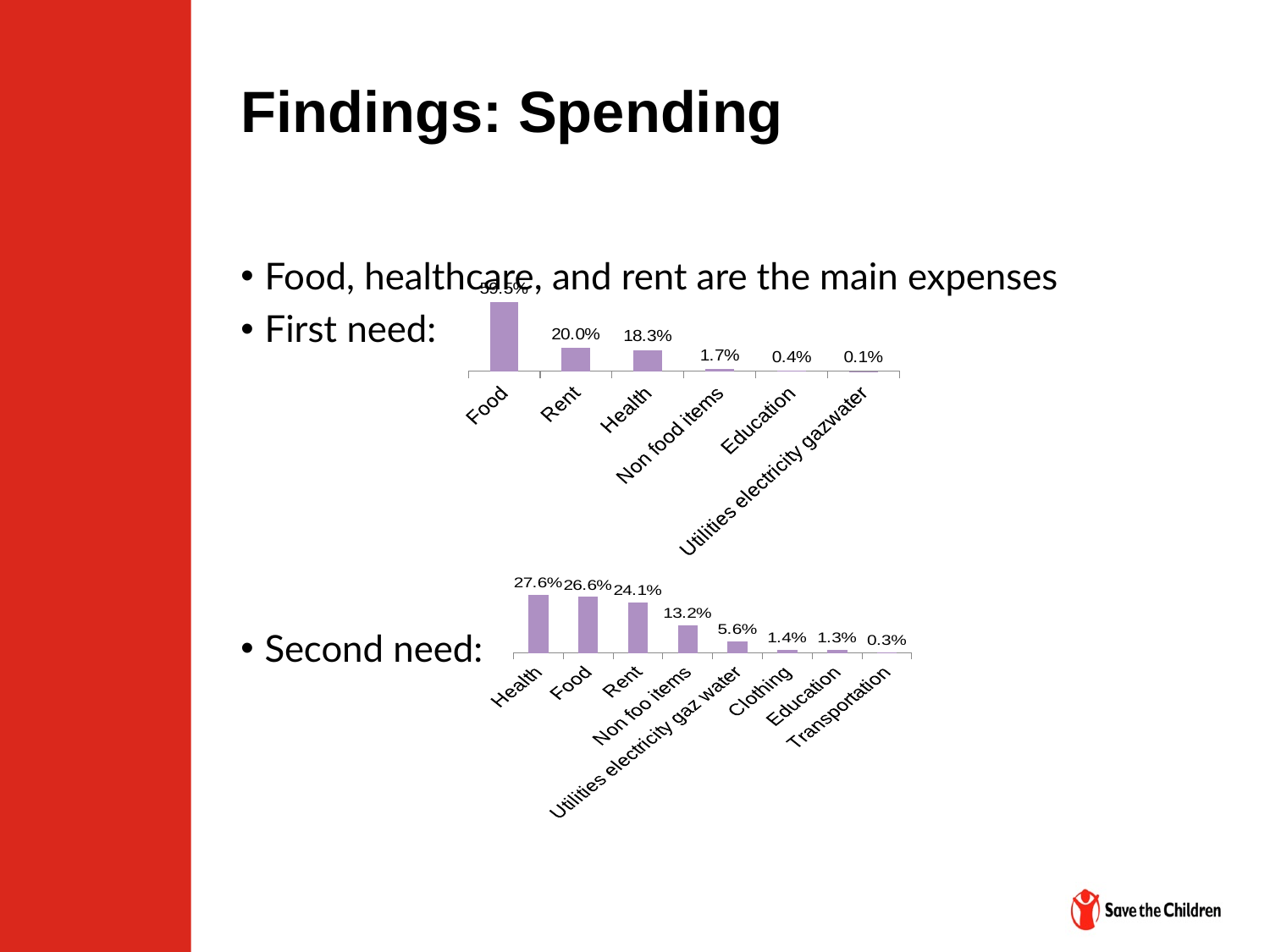

# Findings: Spending
Food, healthcare, and rent are the main expenses
First need:

Second need:

### Chart

| Category |  |
|---|---|
| Food | 0.5949367088607594 |
| Rent | 0.19971870604781997 |
| Health | 0.1828410689170183 |
| Non food items | 0.016877637130801686 |
| Education | 0.004219409282700422 |
| Utilities electricity gazwater | 0.0014064697609001407 |

### Chart

| Category |  |
|---|---|
| Health | 0.2759103641456583 |
| Food | 0.2661064425770308 |
| Rent | 0.24089635854341737 |
| Non foo items | 0.13165266106442577 |
| Utilities electricity gaz water | 0.056022408963585436 |
| Clothing | 0.014005602240896359 |
| Education | 0.012605042016806723 |
| Transportation | 0.0028011204481792717 |